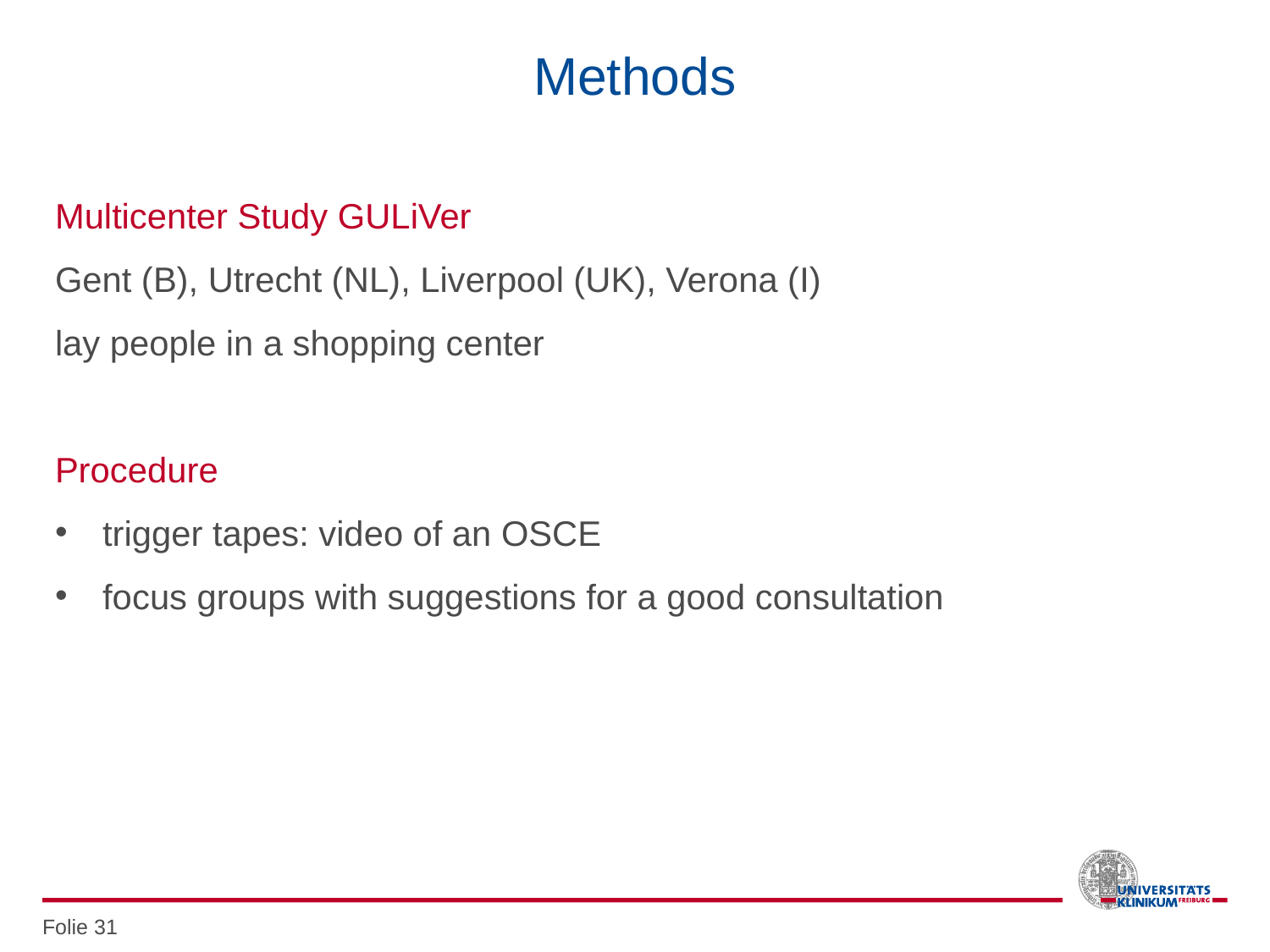

# Methods
Multicenter Study GULiVer
Gent (B), Utrecht (NL), Liverpool (UK), Verona (I)
lay people in a shopping center

Procedure
trigger tapes: video of an OSCE
focus groups with suggestions for a good consultation
Folie 31